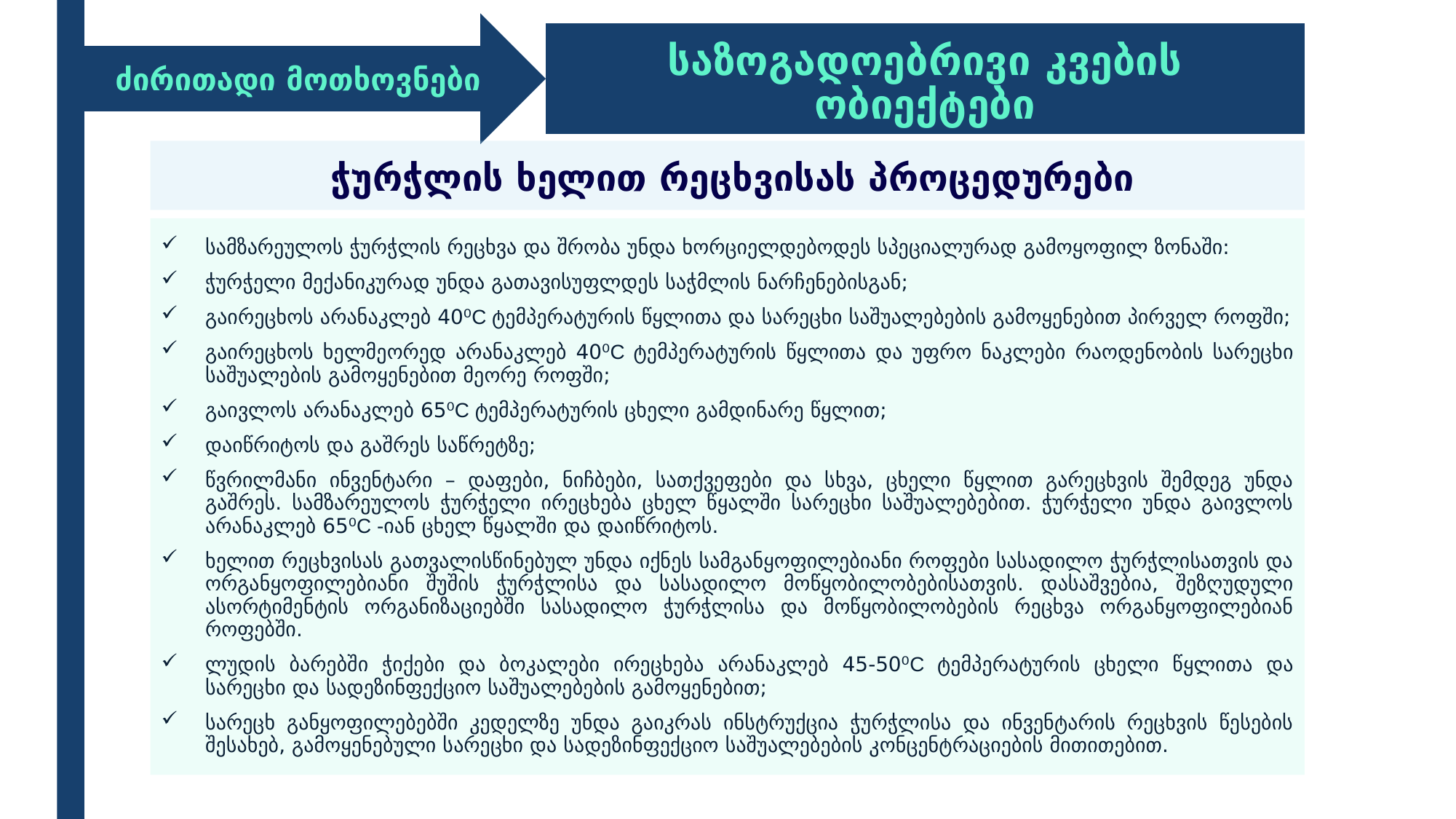

ძირითადი მოთხოვნები
საზოგადოებრივი კვების ობიექტები
ჭურჭლის ხელით რეცხვისას პროცედურები
სამზარეულოს ჭურჭლის რეცხვა და შრობა უნდა ხორციელდებოდეს სპეციალურად გამოყოფილ ზონაში:
ჭურჭელი მექანიკურად უნდა გათავისუფლდეს საჭმლის ნარჩენებისგან;
გაირეცხოს არანაკლებ 40⁰C ტემპერატურის წყლითა და სარეცხი საშუალებების გამოყენებით პირველ როფში;
გაირეცხოს ხელმეორედ არანაკლებ 40⁰C ტემპერატურის წყლითა და უფრო ნაკლები რაოდენობის სარეცხი საშუალების გამოყენებით მეორე როფში;
გაივლოს არანაკლებ 65⁰C ტემპერატურის ცხელი გამდინარე წყლით;
დაიწრიტოს და გაშრეს საწრეტზე;
წვრილმანი ინვენტარი – დაფები, ნიჩბები, სათქვეფები და სხვა, ცხელი წყლით გარეცხვის შემდეგ უნდა გაშრეს. სამზარეულოს ჭურჭელი ირეცხება ცხელ წყალში სარეცხი საშუალებებით. ჭურჭელი უნდა გაივლოს არანაკლებ 65⁰C -იან ცხელ წყალში და დაიწრიტოს.
ხელით რეცხვისას გათვალისწინებულ უნდა იქნეს სამგანყოფილებიანი როფები სასადილო ჭურჭლისათვის და ორგანყოფილებიანი შუშის ჭურჭლისა და სასადილო მოწყობილობებისათვის. დასაშვებია, შეზღუდული ასორტიმენტის ორგანიზაციებში სასადილო ჭურჭლისა და მოწყობილობების რეცხვა ორგანყოფილებიან როფებში.
ლუდის ბარებში ჭიქები და ბოკალები ირეცხება არანაკლებ 45-50⁰C ტემპერატურის ცხელი წყლითა და სარეცხი და სადეზინფექციო საშუალებების გამოყენებით;
სარეცხ განყოფილებებში კედელზე უნდა გაიკრას ინსტრუქცია ჭურჭლისა და ინვენტარის რეცხვის წესების შესახებ, გამოყენებული სარეცხი და სადეზინფექციო საშუალებების კონცენტრაციების მითითებით.